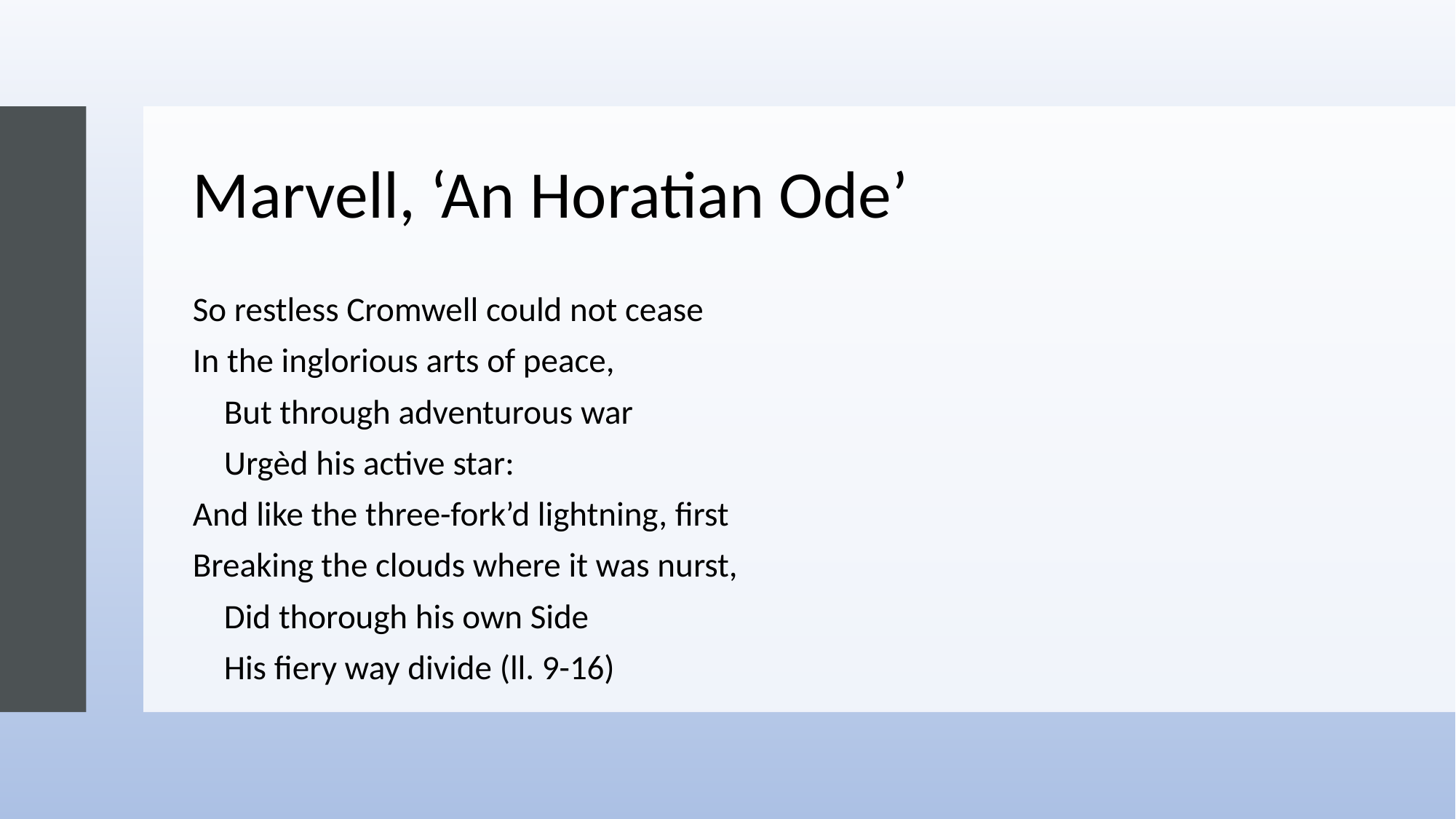

# Marvell, ‘An Horatian Ode’
So restless Cromwell could not cease
In the inglorious arts of peace,
    But through adventurous war
    Urgèd his active star:
And like the three-fork’d lightning, first
Breaking the clouds where it was nurst,
    Did thorough his own Side
    His fiery way divide (ll. 9-16)